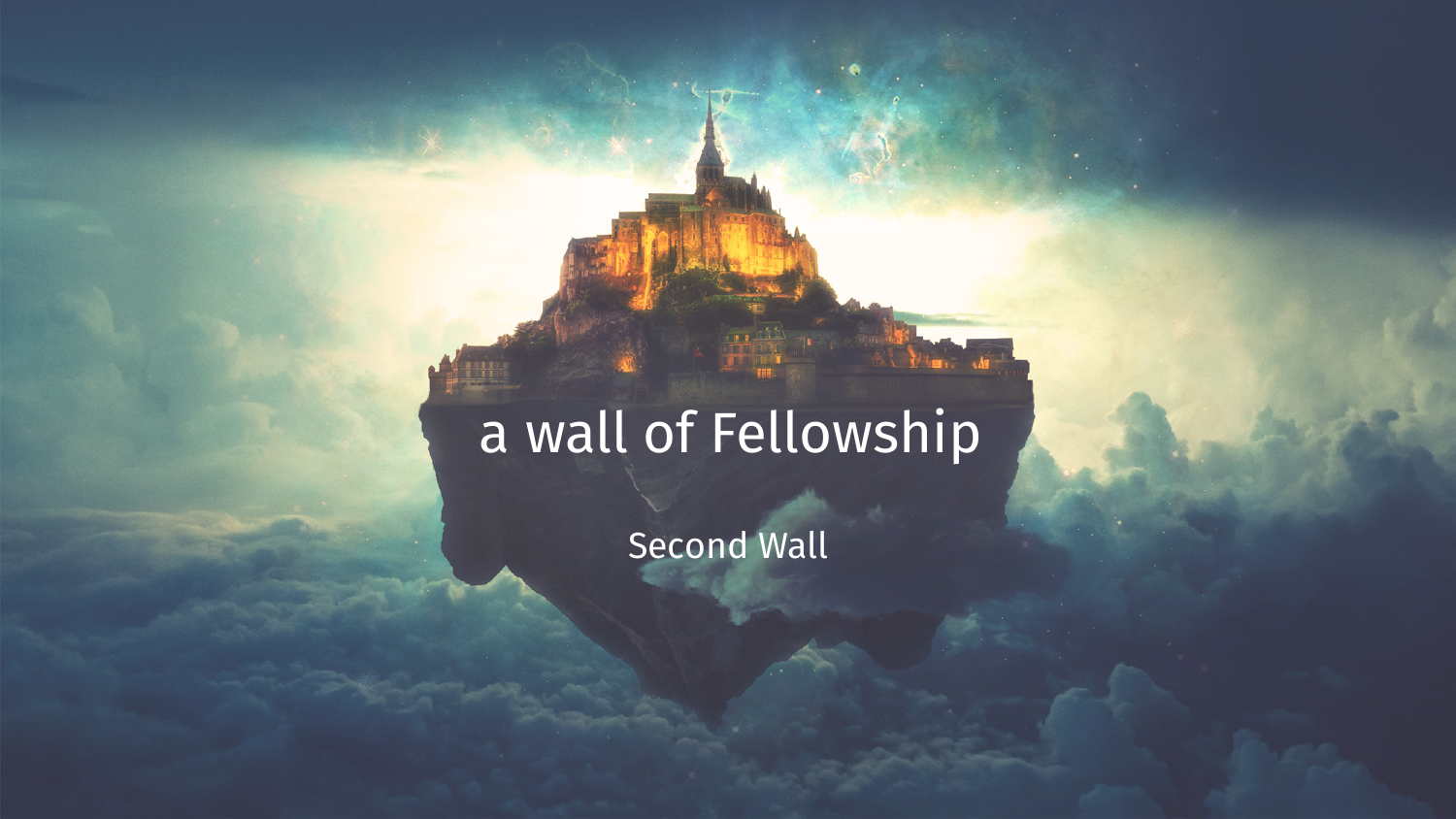

# a wall of Fellowship
Second Wall